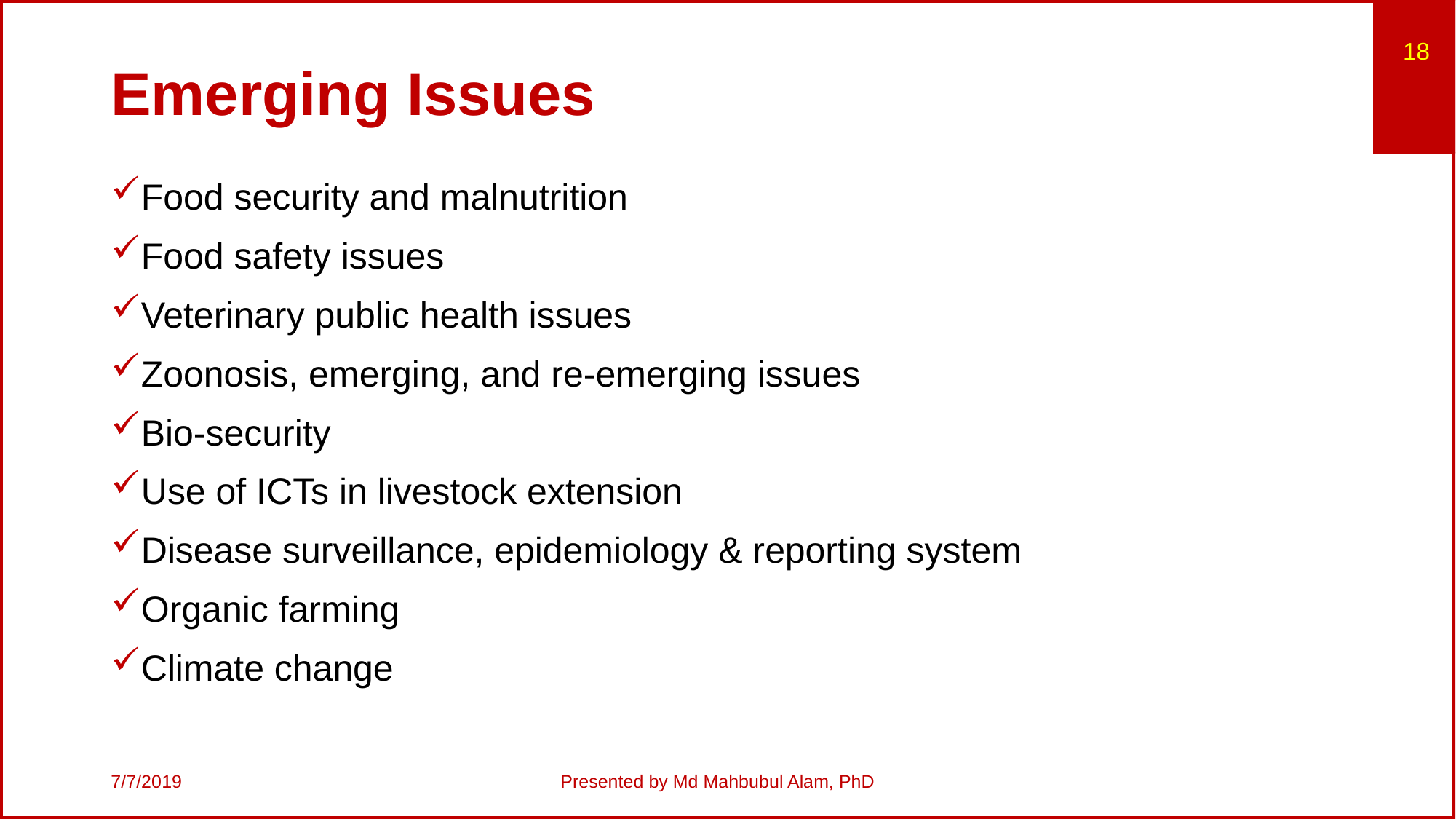

18
# Emerging Issues
Food security and malnutrition
Food safety issues
Veterinary public health issues
Zoonosis, emerging, and re-emerging issues
Bio-security
Use of ICTs in livestock extension
Disease surveillance, epidemiology & reporting system
Organic farming
Climate change

7/7/2019
Presented by Md Mahbubul Alam, PhD